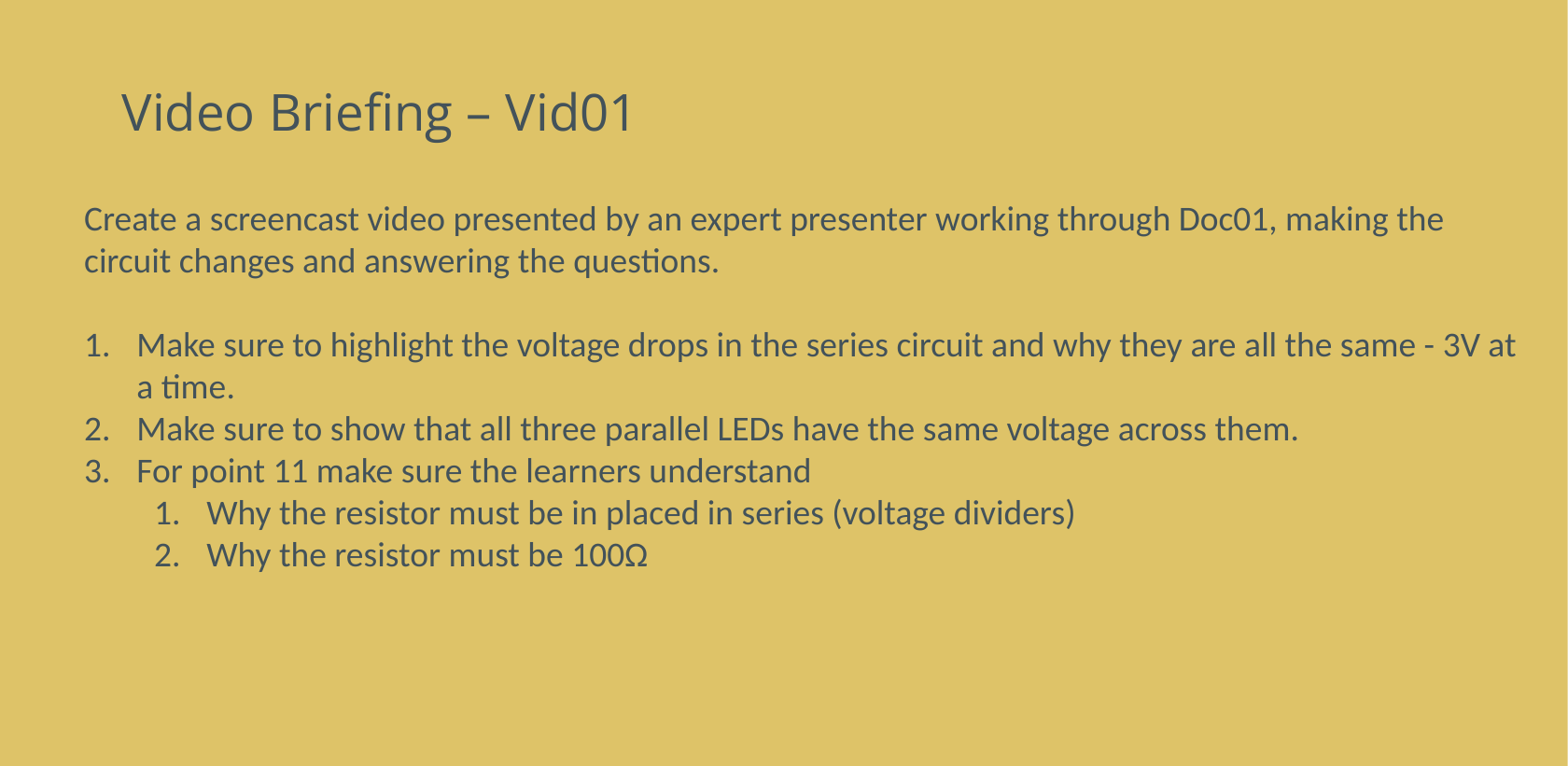

# Video Briefing – Vid01
Create a screencast video presented by an expert presenter working through Doc01, making the circuit changes and answering the questions.

Make sure to highlight the voltage drops in the series circuit and why they are all the same - 3V at a time.
Make sure to show that all three parallel LEDs have the same voltage across them.
For point 11 make sure the learners understand
Why the resistor must be in placed in series (voltage dividers)
Why the resistor must be 100Ω